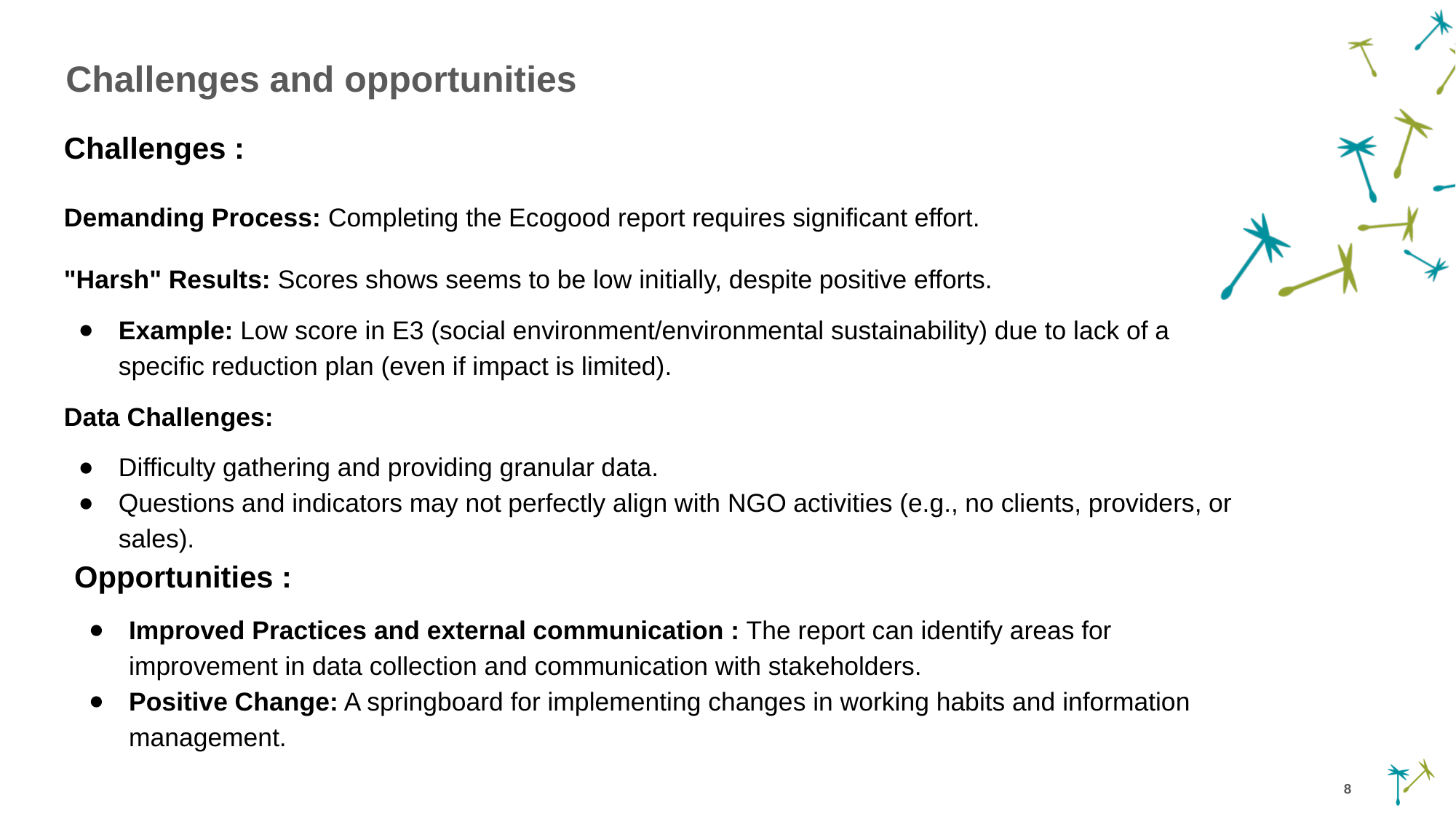

# Challenges and opportunities
Challenges :

Demanding Process: Completing the Ecogood report requires significant effort.
"Harsh" Results: Scores shows seems to be low initially, despite positive efforts.
Example: Low score in E3 (social environment/environmental sustainability) due to lack of a specific reduction plan (even if impact is limited).
Data Challenges:
Difficulty gathering and providing granular data.
Questions and indicators may not perfectly align with NGO activities (e.g., no clients, providers, or sales).

Opportunities :
Improved Practices and external communication : The report can identify areas for improvement in data collection and communication with stakeholders.
Positive Change: A springboard for implementing changes in working habits and information management.

8